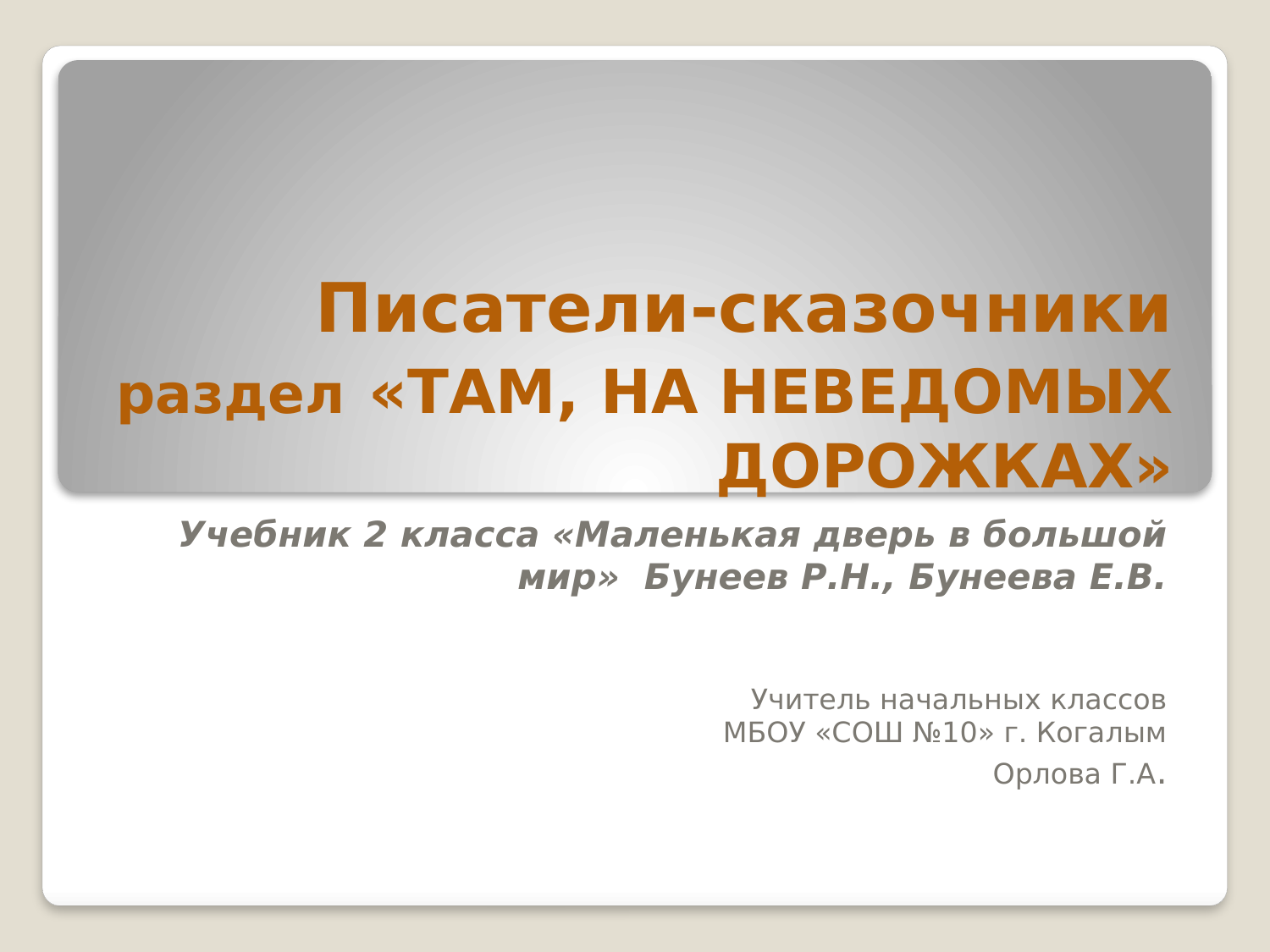

# Писатели-сказочники раздел «ТАМ, НА НЕВЕДОМЫХ ДОРОЖКАХ»
Учебник 2 класса «Маленькая дверь в большой мир»  Бунеев Р.Н., Бунеева Е.В.

Учитель начальных классов
МБОУ «СОШ №10» г. Когалым
Орлова Г.А.